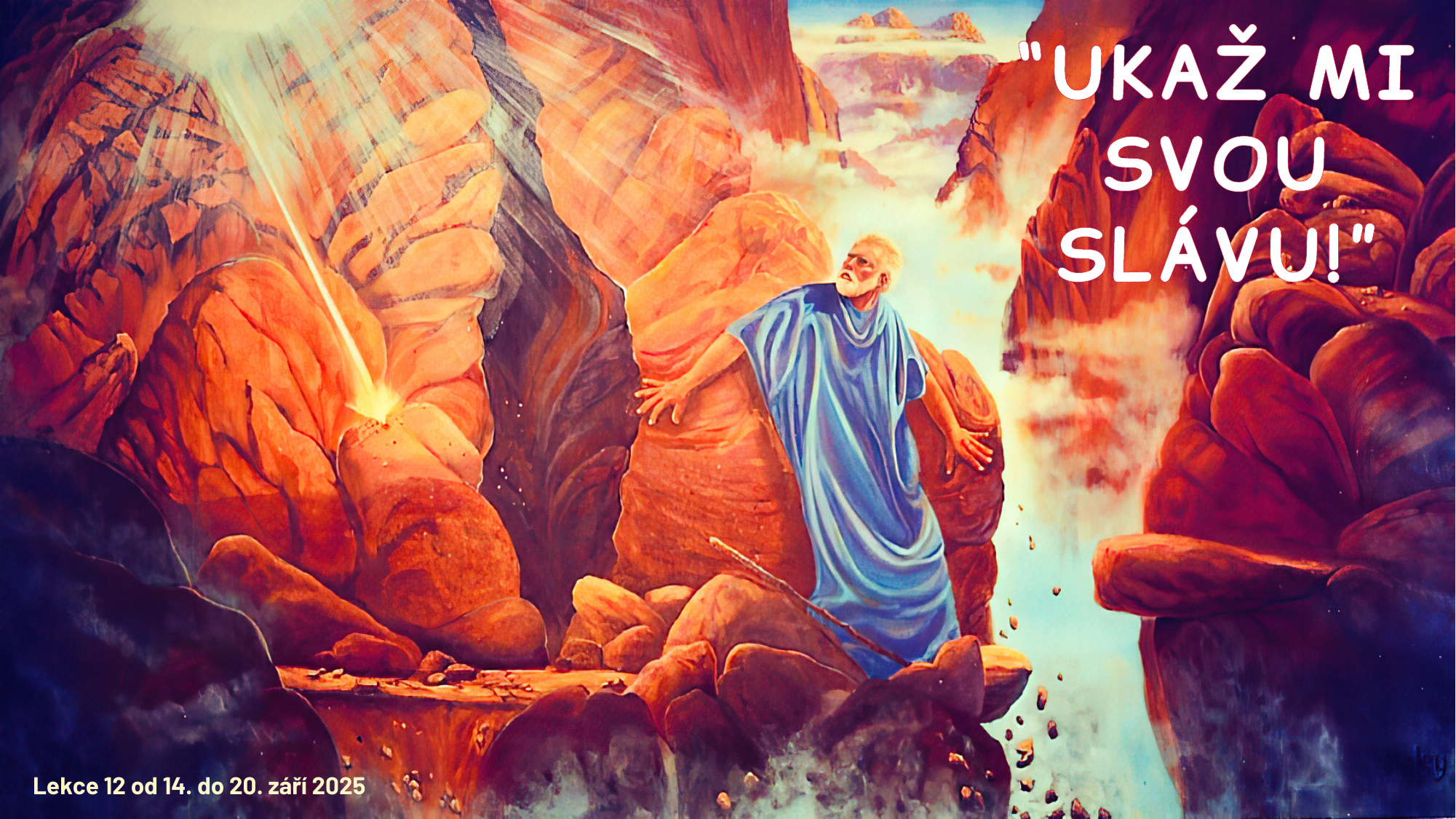

“UKAŽ MI SVOU SLÁVU!”
Lekce 12 od 14. do 20. září 2025